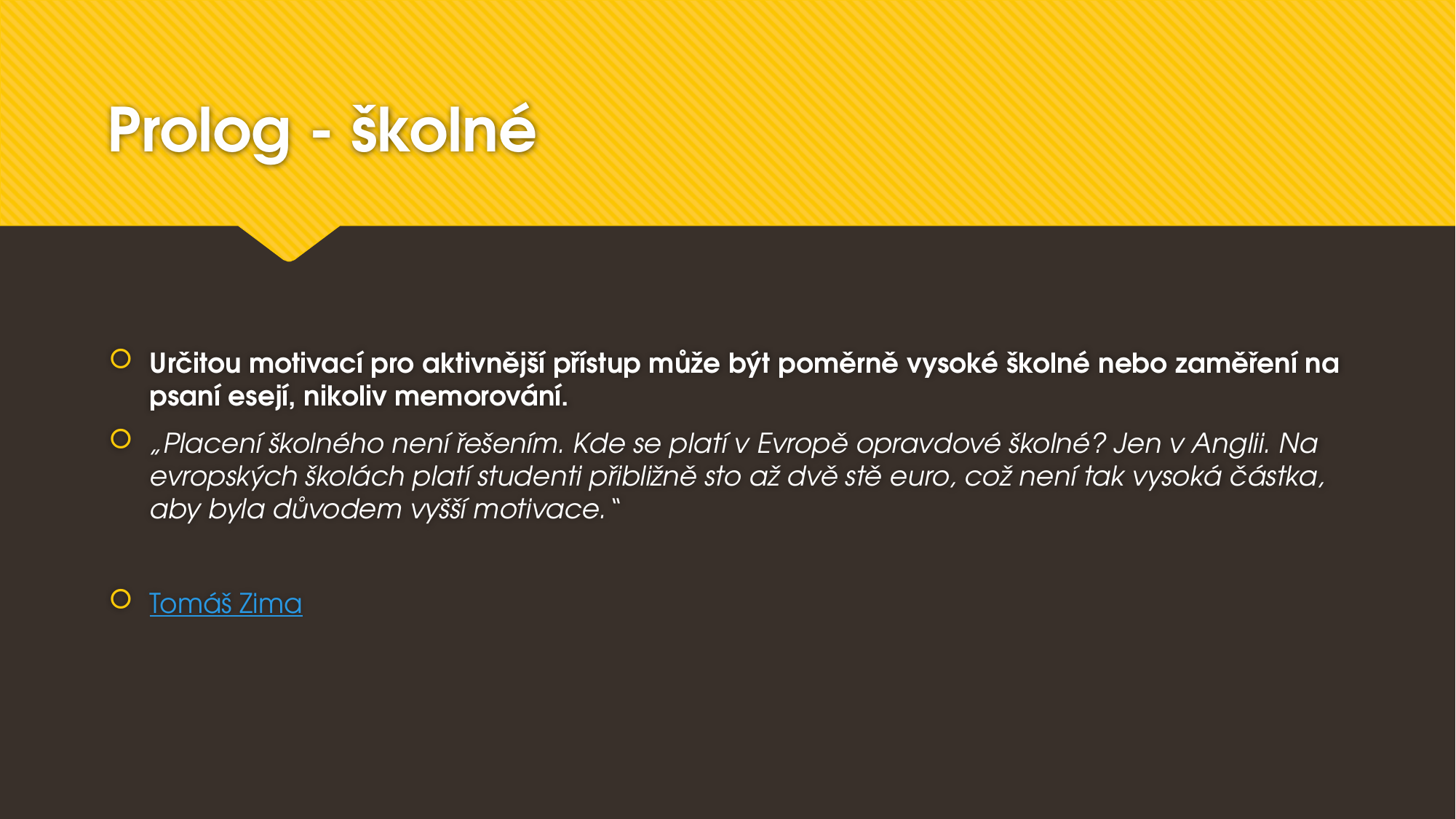

# Prolog - školné
Určitou motivací pro aktivnější přístup může být poměrně vysoké školné nebo zaměření na psaní esejí, nikoliv memorování.
„Placení školného není řešením. Kde se platí v Evropě opravdové školné? Jen v Anglii. Na evropských školách platí studenti přibližně sto až dvě stě euro, což není tak vysoká částka, aby byla důvodem vyšší motivace.“

Tomáš Zima